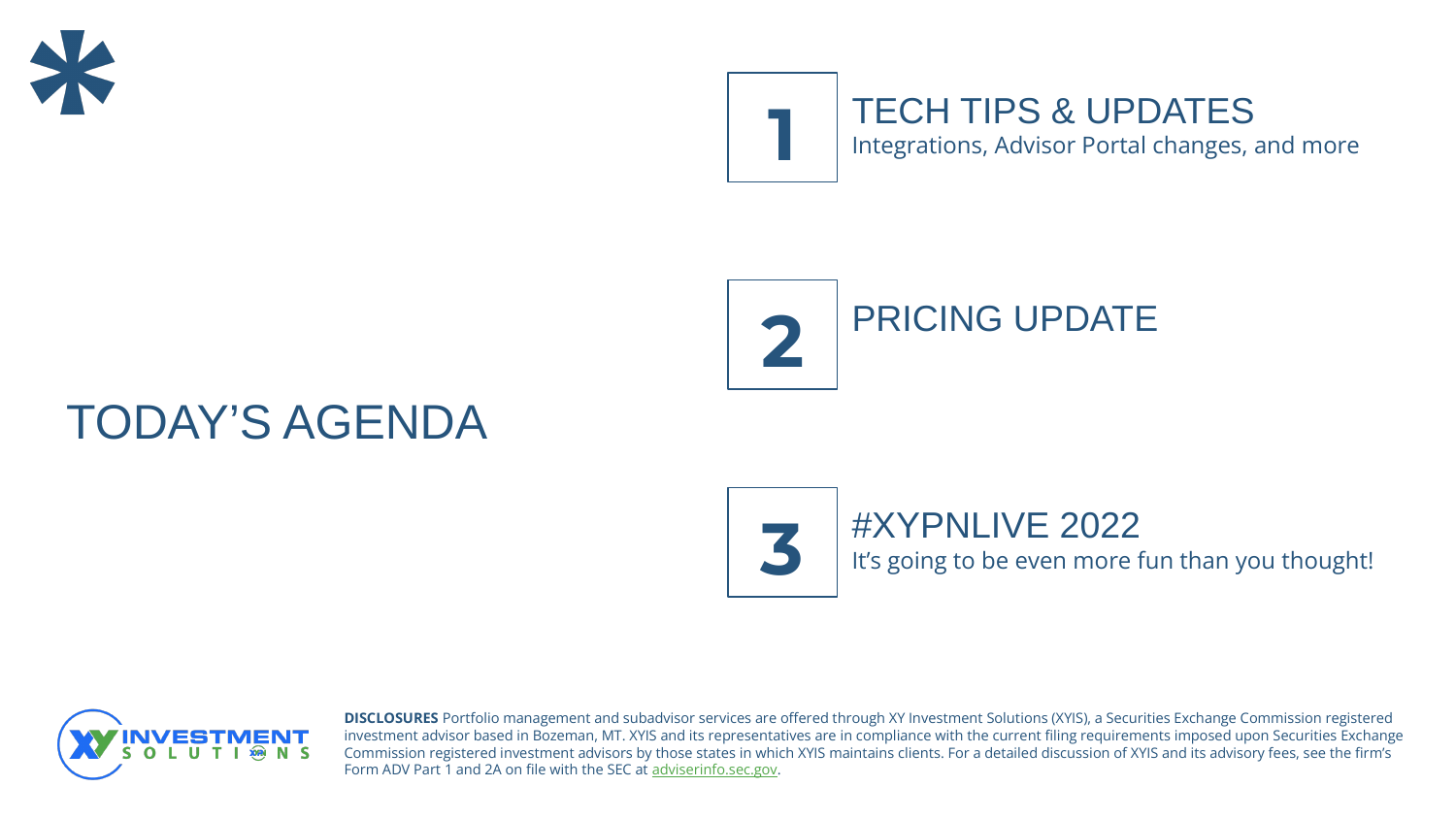

1
TECH TIPS & UPDATES
Integrations, Advisor Portal changes, and more
2
PRICING UPDATE

# TODAY’S AGENDA
#XYPNLIVE 2022
It’s going to be even more fun than you thought!
3